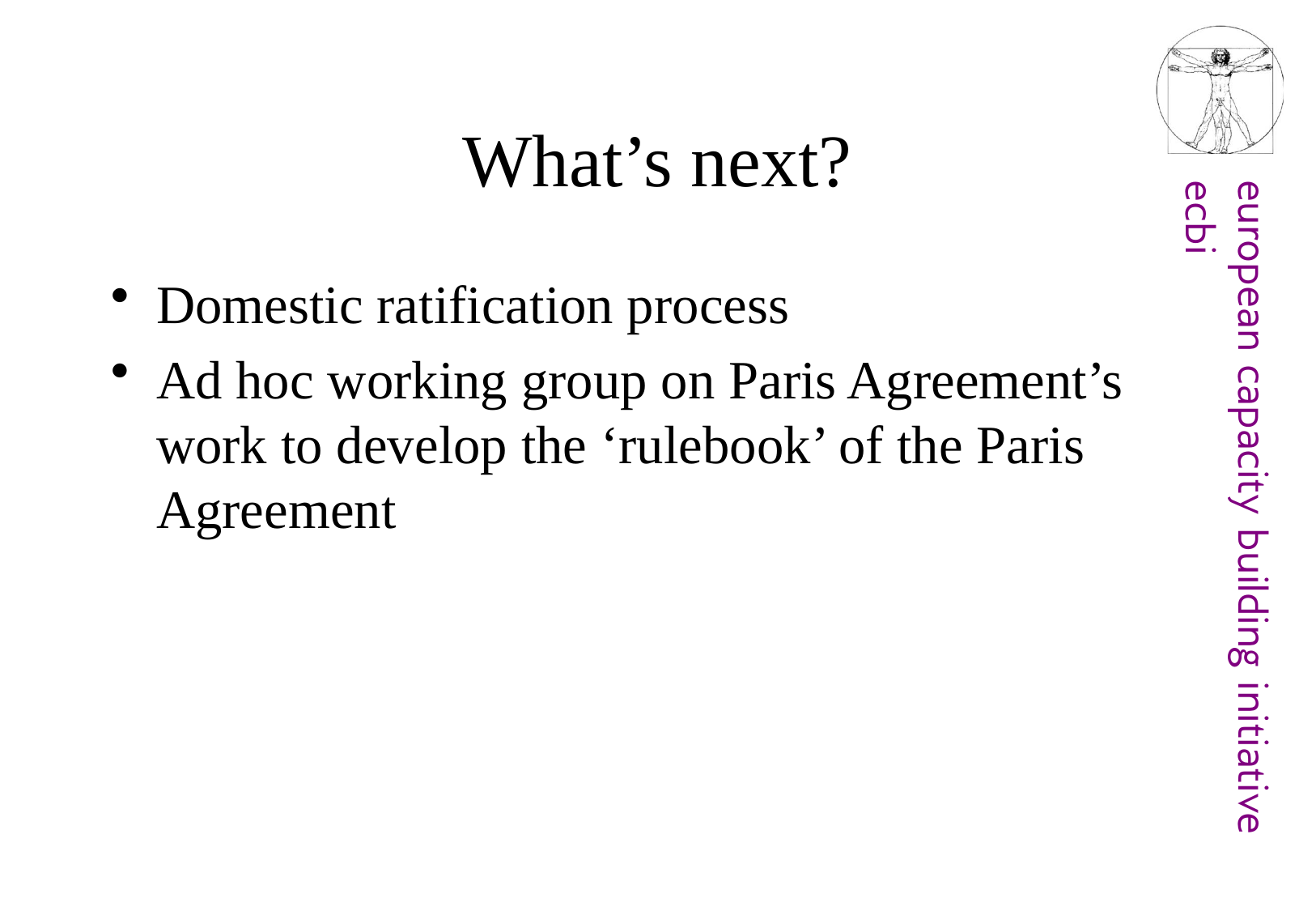

# What’s next?
Domestic ratification process
Ad hoc working group on Paris Agreement’s work to develop the ‘rulebook’ of the Paris Agreement